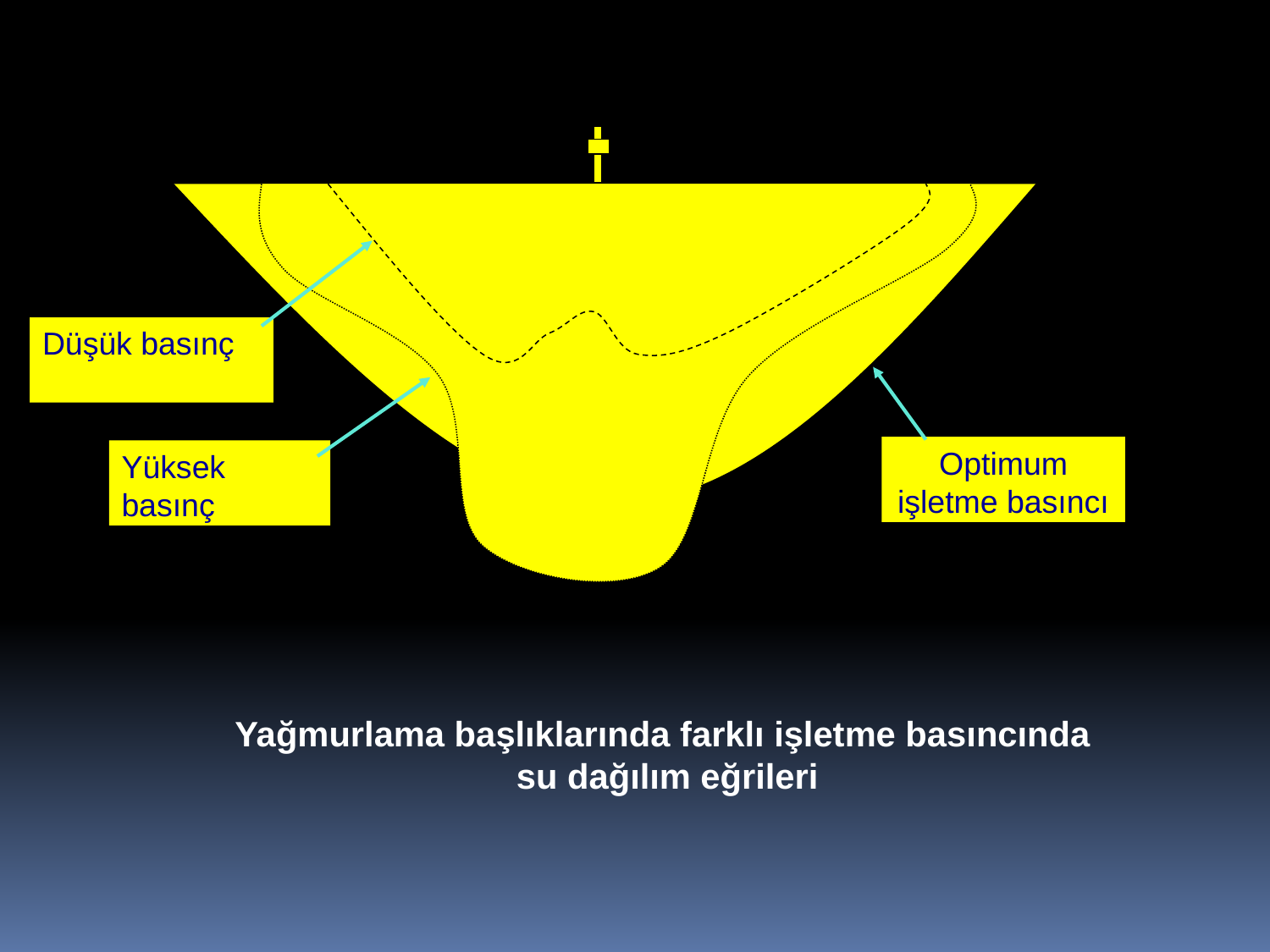

Düşük basınç

Optimum işletme basıncı
Yüksek basınç
Yağmurlama başlıklarında farklı işletme basıncında
su dağılım eğrileri